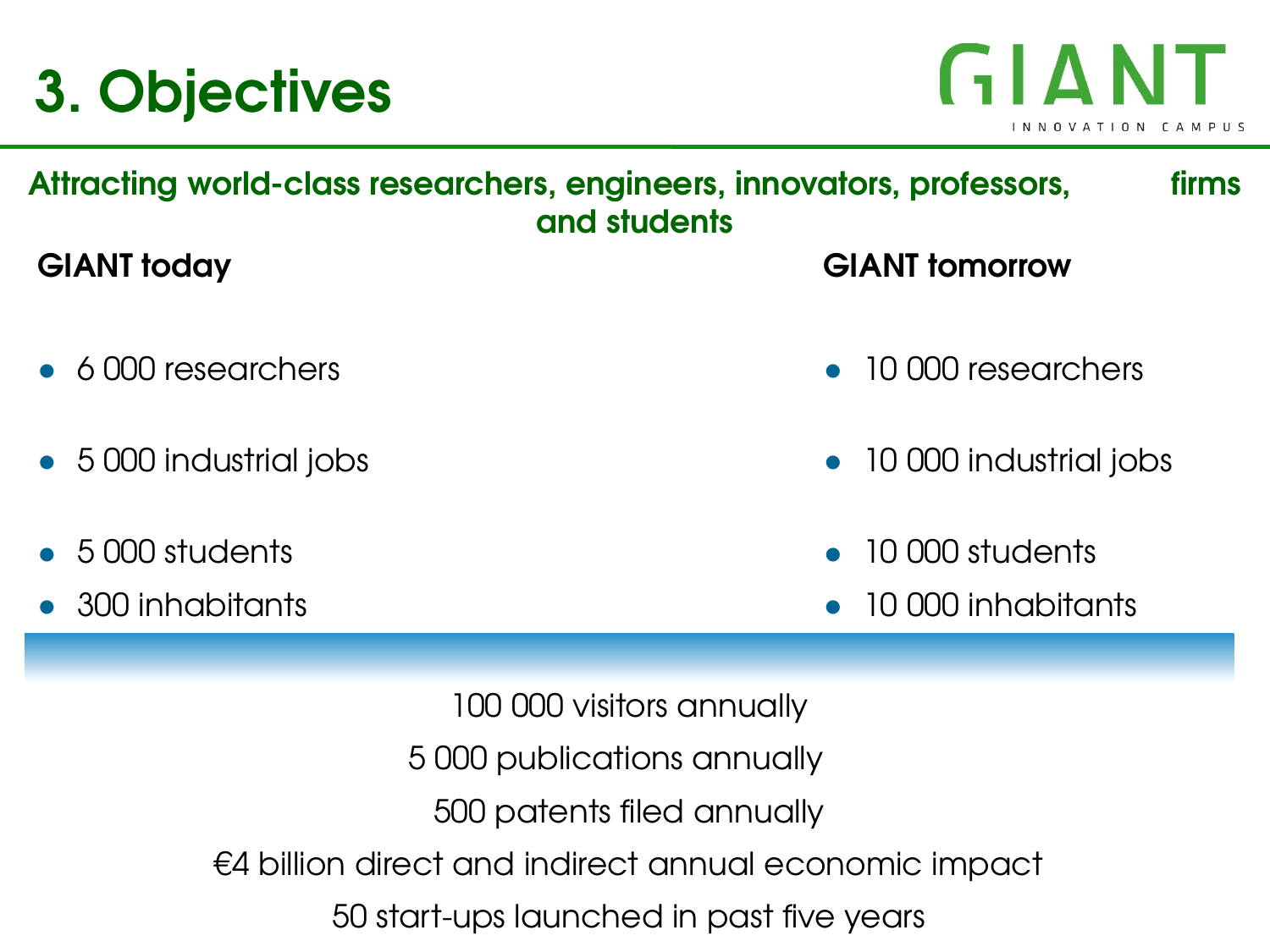

3. Objectives
Attracting world-class researchers, engineers, innovators, professors, 	firms and students
| GIANT today |  | GIANT tomorrow |
| --- | --- | --- |
|  |  |  |
| 6 000 researchers |  | 10 000 researchers |
| 5 000 industrial jobs |  | 10 000 industrial jobs |
| 5 000 students |  | 10 000 students |
| 300 inhabitants |  | 10 000 inhabitants |
|  |  |  |
| 100 000 visitors annually |  |  |
| 5 000 publications annually |  |  |
| 500 patents filed annually |  |  |
| €4 billion direct and indirect annual economic impact |  |  |
| 50 start-ups launched in past five years |  |  |